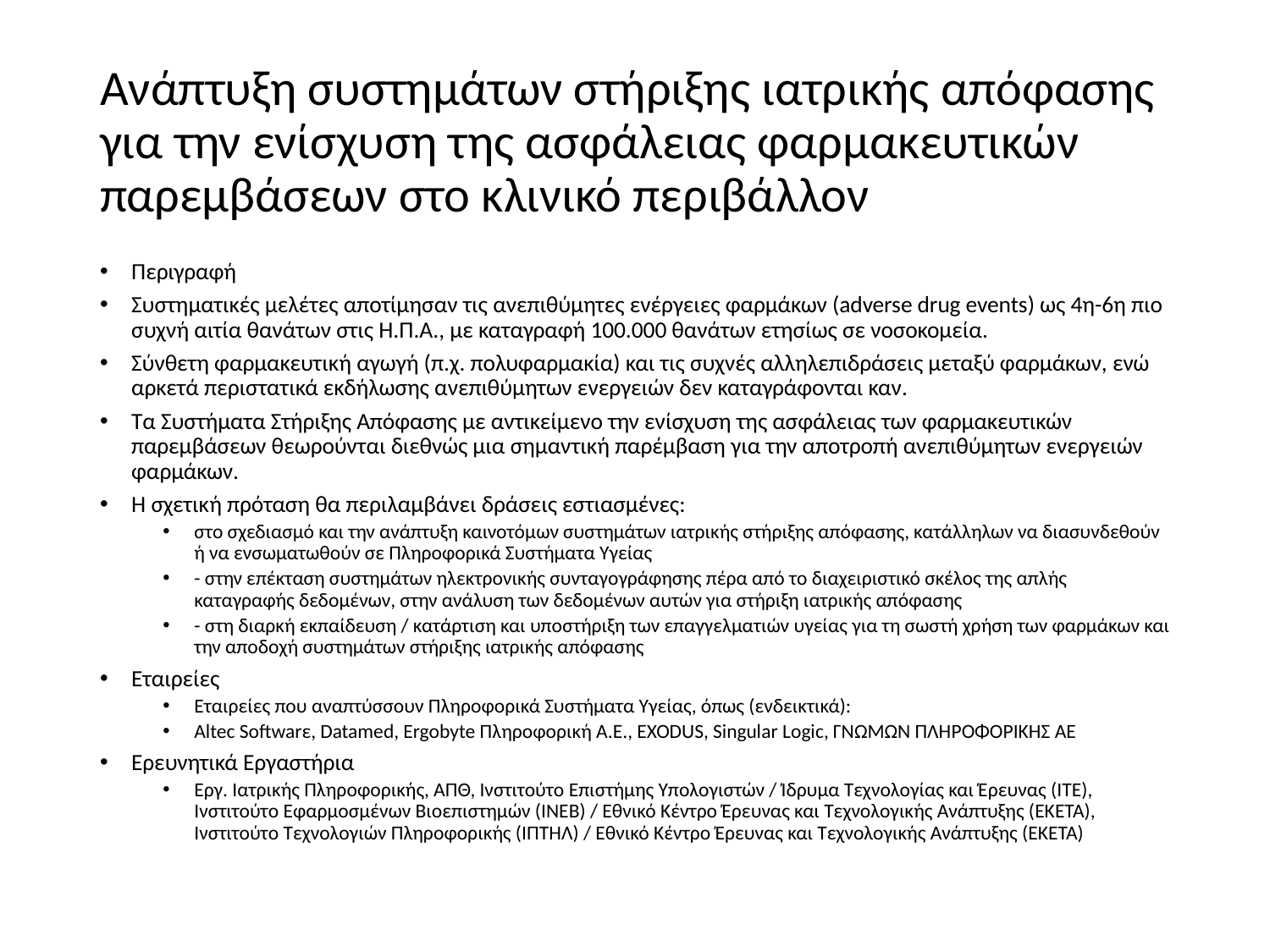

# Ανάπτυξη συστημάτων στήριξης ιατρικής απόφασης για την ενίσχυση της ασφάλειας φαρμακευτικών παρεμβάσεων στο κλινικό περιβάλλον
Περιγραφή
Συστηματικές μελέτες αποτίμησαν τις ανεπιθύμητες ενέργειες φαρμάκων (adverse drug events) ως 4η-6η πιο συχνή αιτία θανάτων στις Η.Π.Α., με καταγραφή 100.000 θανάτων ετησίως σε νοσοκομεία.
Σύνθετη φαρμακευτική αγωγή (π.χ. πολυφαρμακία) και τις συχνές αλληλεπιδράσεις μεταξύ φαρμάκων, ενώ αρκετά περιστατικά εκδήλωσης ανεπιθύμητων ενεργειών δεν καταγράφονται καν.
Τα Συστήματα Στήριξης Απόφασης με αντικείμενο την ενίσχυση της ασφάλειας των φαρμακευτικών παρεμβάσεων θεωρούνται διεθνώς μια σημαντική παρέμβαση για την αποτροπή ανεπιθύμητων ενεργειών φαρμάκων.
Η σχετική πρόταση θα περιλαμβάνει δράσεις εστιασμένες:
στο σχεδιασμό και την ανάπτυξη καινοτόμων συστημάτων ιατρικής στήριξης απόφασης, κατάλληλων να διασυνδεθούν ή να ενσωματωθούν σε Πληροφορικά Συστήματα Υγείας
- στην επέκταση συστημάτων ηλεκτρονικής συνταγογράφησης πέρα από το διαχειριστικό σκέλος της απλής καταγραφής δεδομένων, στην ανάλυση των δεδομένων αυτών για στήριξη ιατρικής απόφασης
- στη διαρκή εκπαίδευση / κατάρτιση και υποστήριξη των επαγγελματιών υγείας για τη σωστή χρήση των φαρμάκων και την αποδοχή συστημάτων στήριξης ιατρικής απόφασης
Εταιρείες
Εταιρείες που αναπτύσσουν Πληροφορικά Συστήματα Υγείας, όπως (ενδεικτικά):
Altec Softwarε, Datamed, Ergobyte Πληροφορική A.E., EXODUS, Singular Logic, ΓΝΩΜΩΝ ΠΛΗΡΟΦΟΡΙΚΗΣ ΑΕ
Ερευνητικά Εργαστήρια
Eργ. Ιατρικής Πληροφορικής, ΑΠΘ, Ινστιτούτο Επιστήμης Υπολογιστών / Ίδρυμα Τεχνολογίας και Έρευνας (ΙΤΕ), Ινστιτούτο Εφαρμοσμένων Βιοεπιστημών (ΙΝΕΒ) / Εθνικό Κέντρο Έρευνας και Τεχνολογικής Ανάπτυξης (ΕΚΕΤΑ), Ινστιτούτο Τεχνολογιών Πληροφορικής (ΙΠΤΗΛ) / Εθνικό Κέντρο Έρευνας και Τεχνολογικής Ανάπτυξης (ΕΚΕΤΑ)